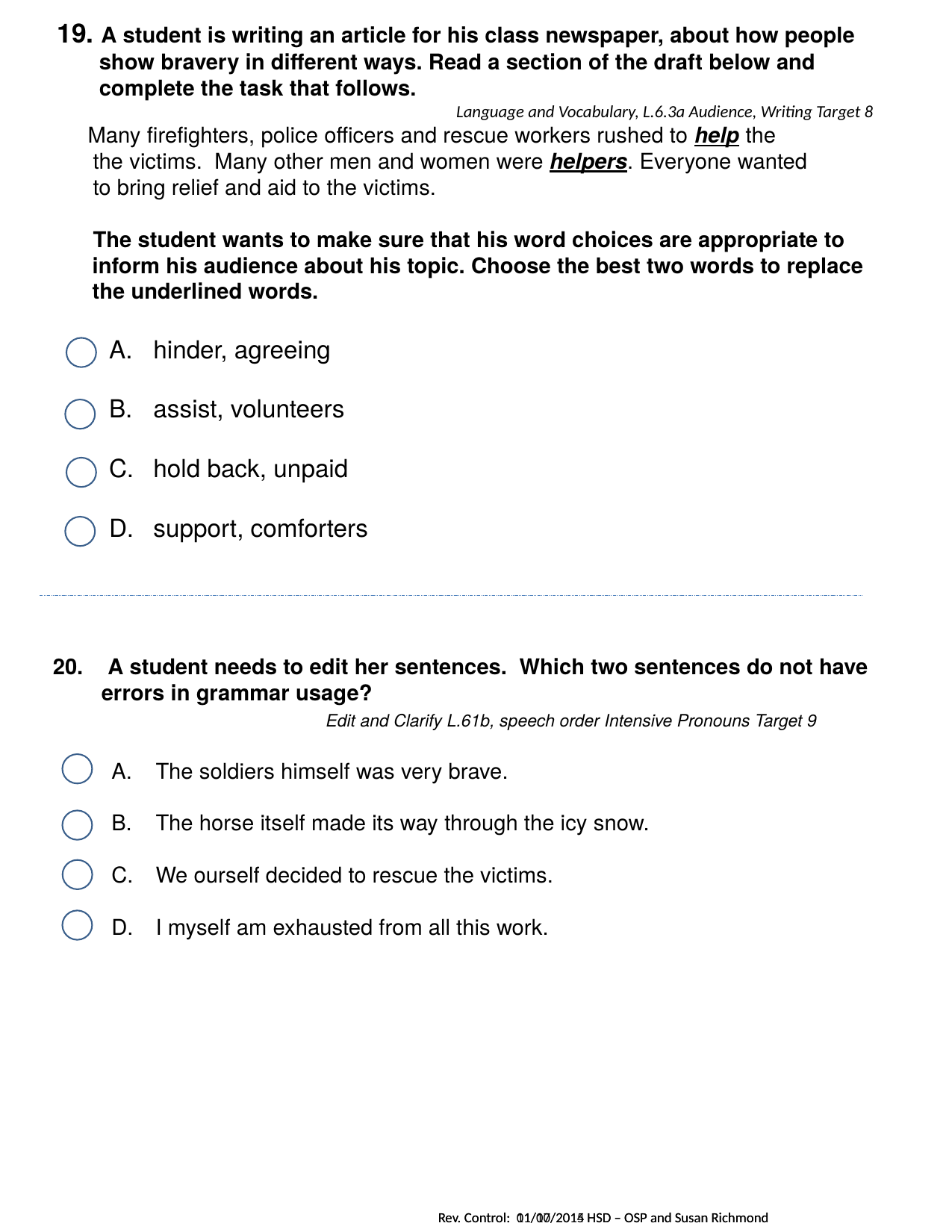

19. A student is writing an article for his class newspaper, about how people show bravery in different ways. Read a section of the draft below and complete the task that follows.
Language and Vocabulary, L.6.3a Audience, Writing Target 8
     Many firefighters, police officers and rescue workers rushed to help the
       the victims.  Many other men and women were helpers. Everyone wanted
       to bring relief and aid to the victims.

       The student wants to make sure that his word choices are appropriate to inform his audience about his topic. Choose the best two words to replace the underlined words.

hinder, agreeing

assist, volunteers

hold back, unpaid

support, comforters

20.    A student needs to edit her sentences.  Which two sentences do not have  errors in grammar usage?
Edit and Clarify L.61b, speech order Intensive Pronouns Target 9

The soldiers himself was very brave.

The horse itself made its way through the icy snow.

We ourself decided to rescue the victims.

I myself am exhausted from all this work.